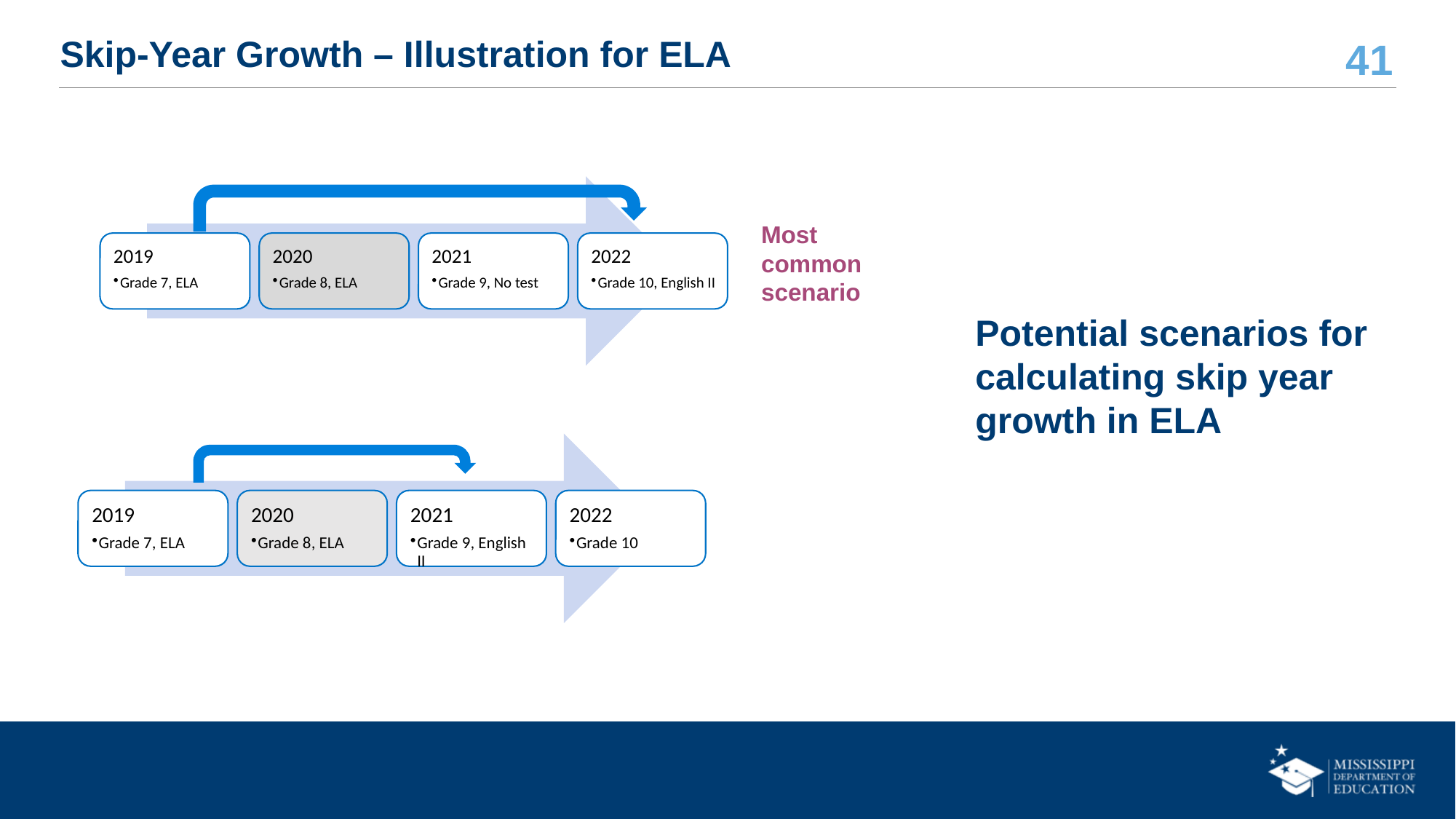

# Skip-Year Growth – Illustration for ELA

Potential scenarios for calculating skip year growth in ELA

2019
Grade 7, ELA
2020
Grade 8, ELA
2021
Grade 9, No test
2022
Grade 10, English II

Most common scenario
2019
Grade 7, ELA
2020
Grade 8, ELA
2021
Grade 9, English II
2022
Grade 10